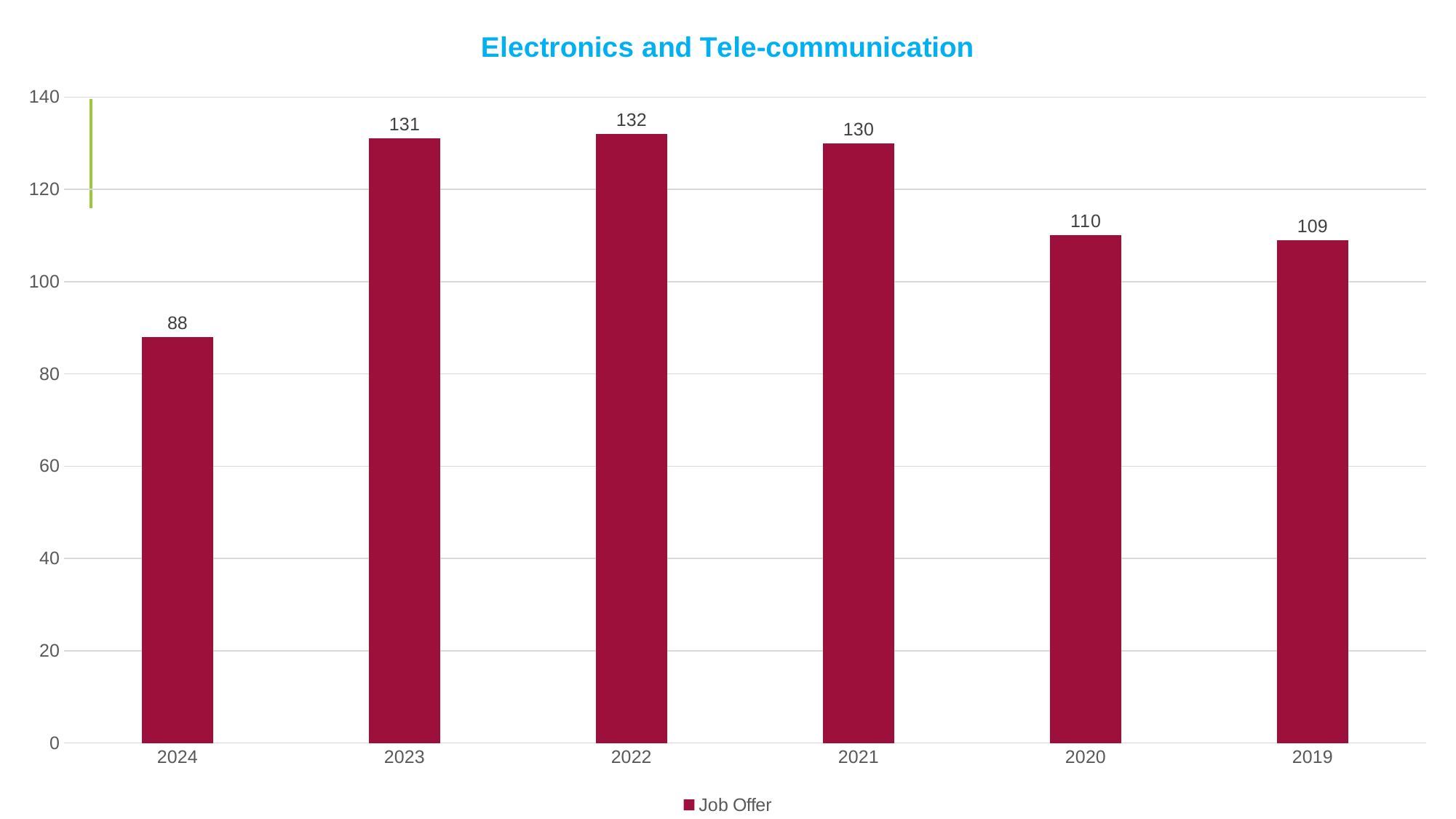

### Chart: Electronics and Tele-communication

| Category | Job Offer |
|---|---|
| 2024 | 88.0 |
| 2023 | 131.0 |
| 2022 | 132.0 |
| 2021 | 130.0 |
| 2020 | 110.0 |
| 2019 | 109.0 |